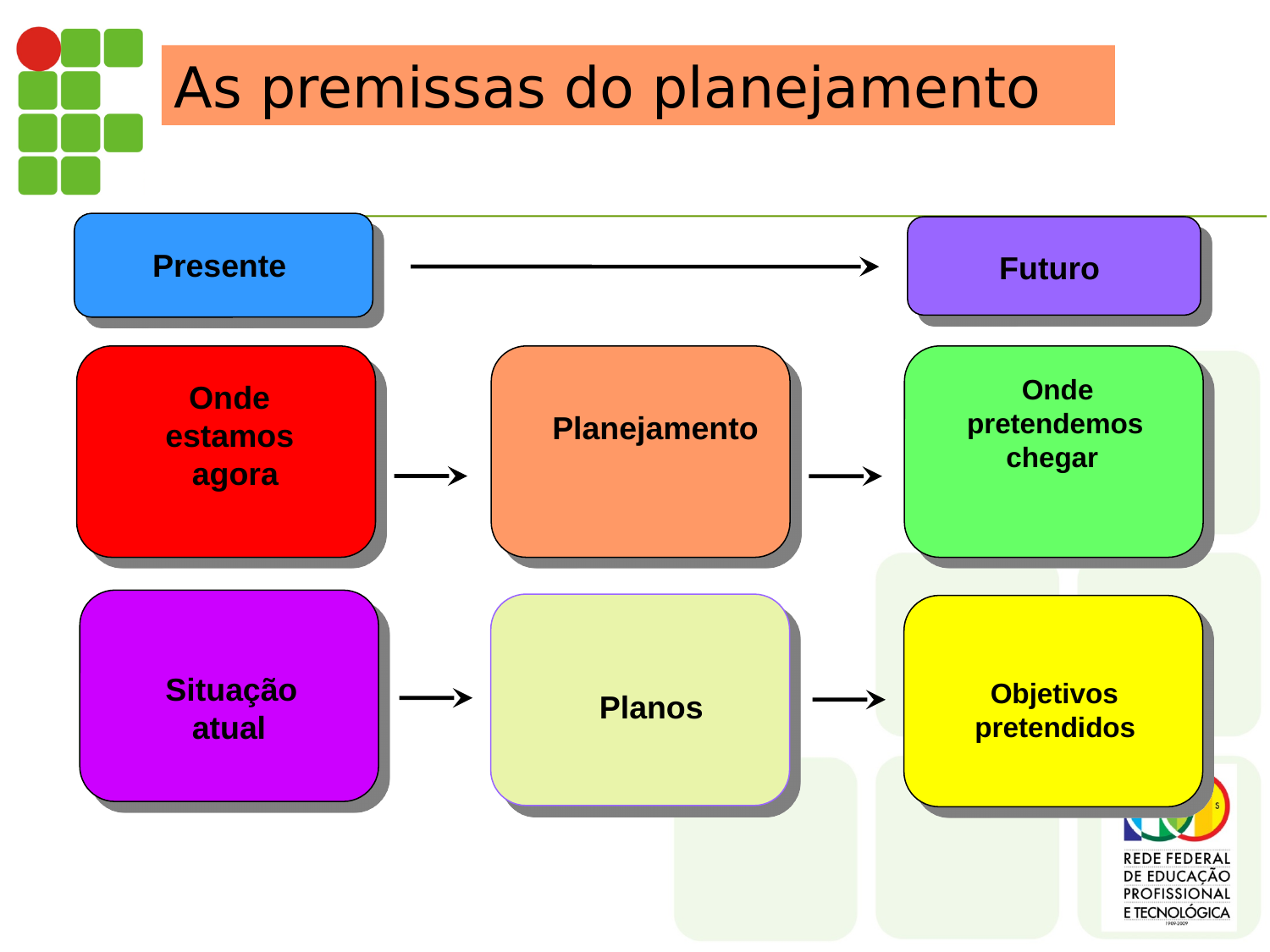

As premissas do planejamento

Presente
Futuro

       Onde
pretendemos
     chegar

   Objetivos
 pretendidos
   Onde
estamos
   agora

Situação
   atual
Planejamento

      Planos